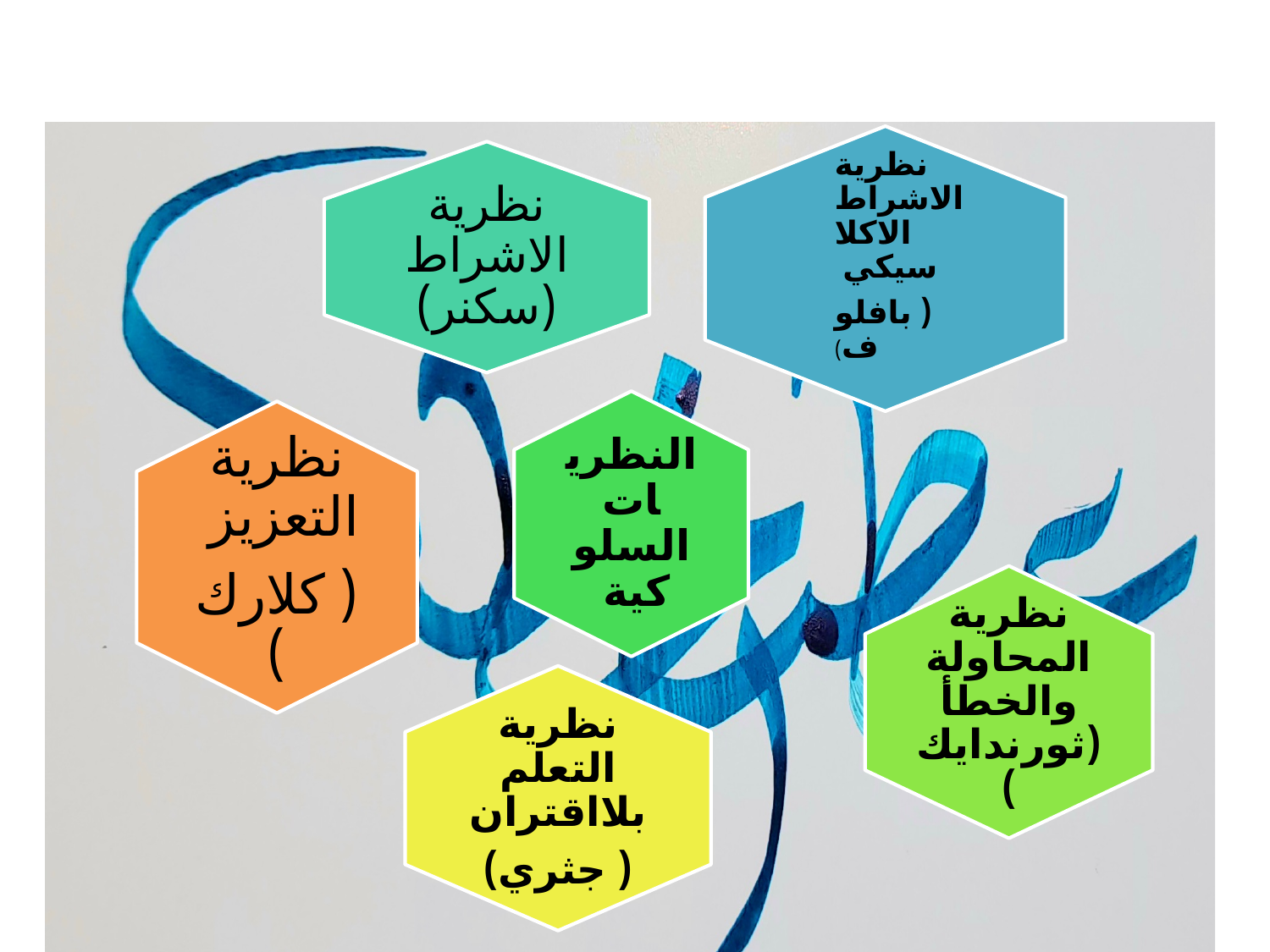

نظرية الاشراط الاكلا سيكي
( بافلوف)
نظرية الاشراط (سكنر)
النظريات السلوكية
نظرية المحاولة والخطأ (ثورندايك )
نظرية التعلم بلااقتران
( جثري)
نظرية التعزيز
( كلارك )